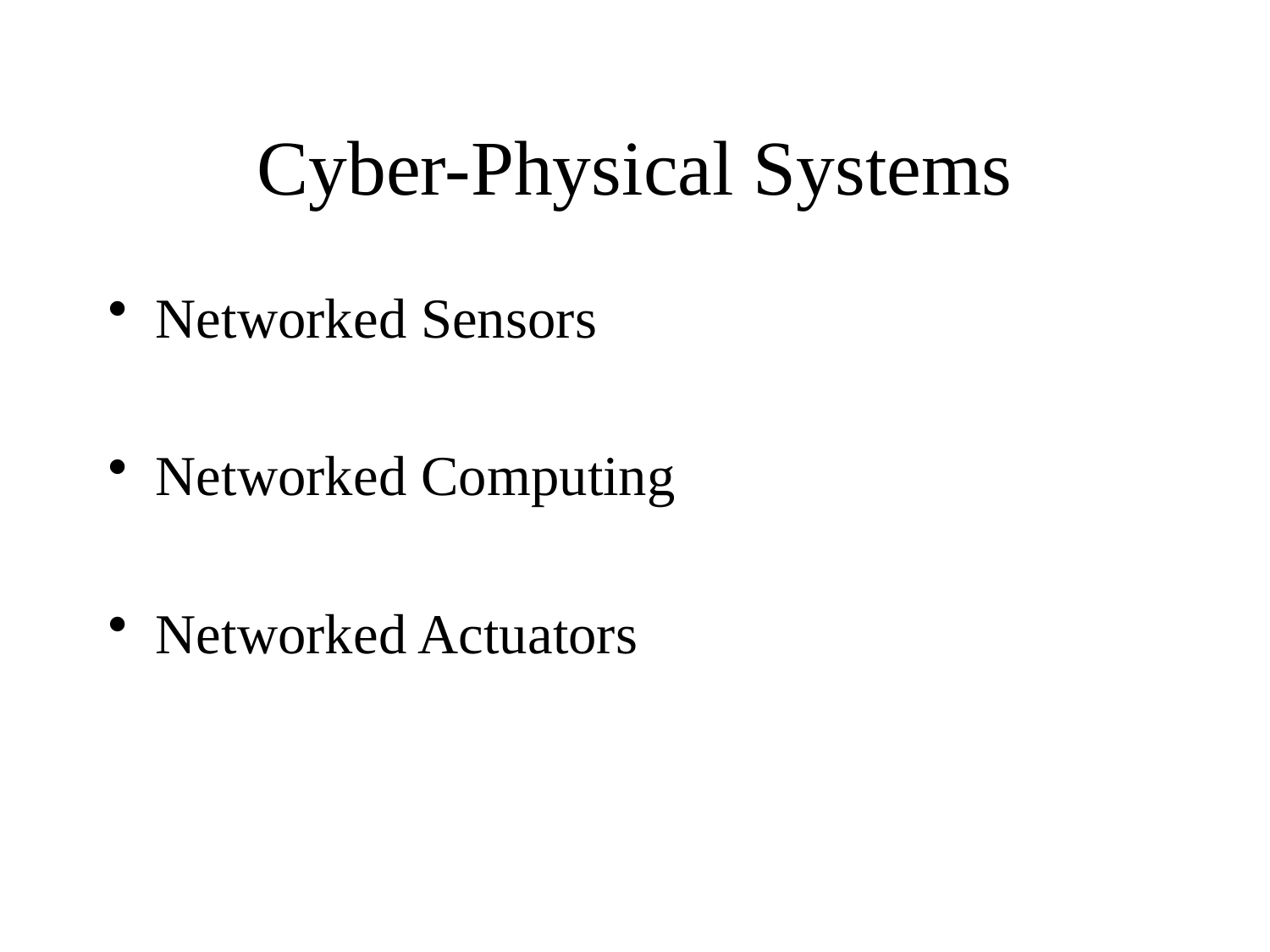

# Cyber-Physical Systems
Networked Sensors

Networked Computing

Networked Actuators